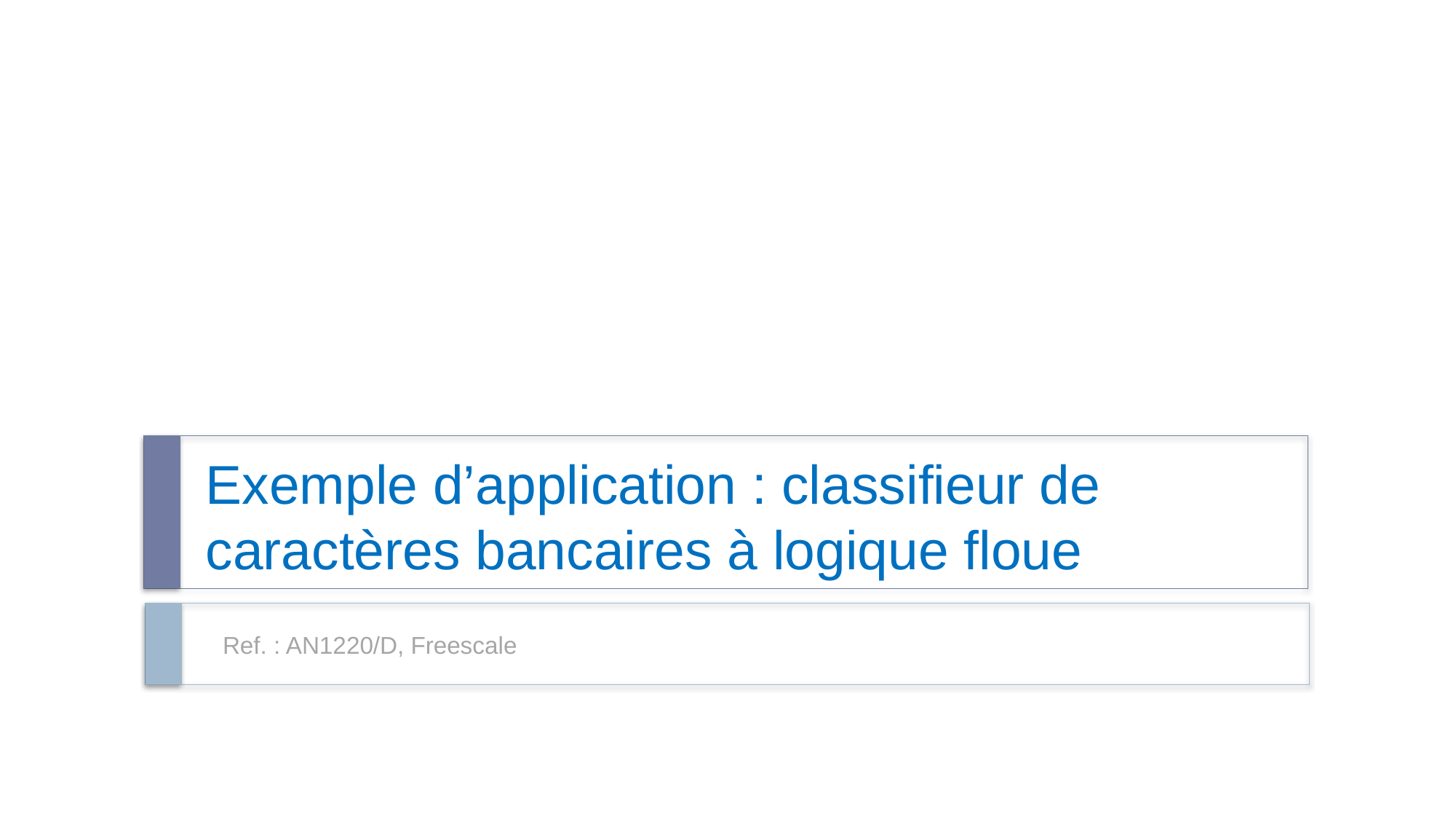

# Exemple d’application : classifieur de caractères bancaires à logique floue
Ref. : AN1220/D, Freescale